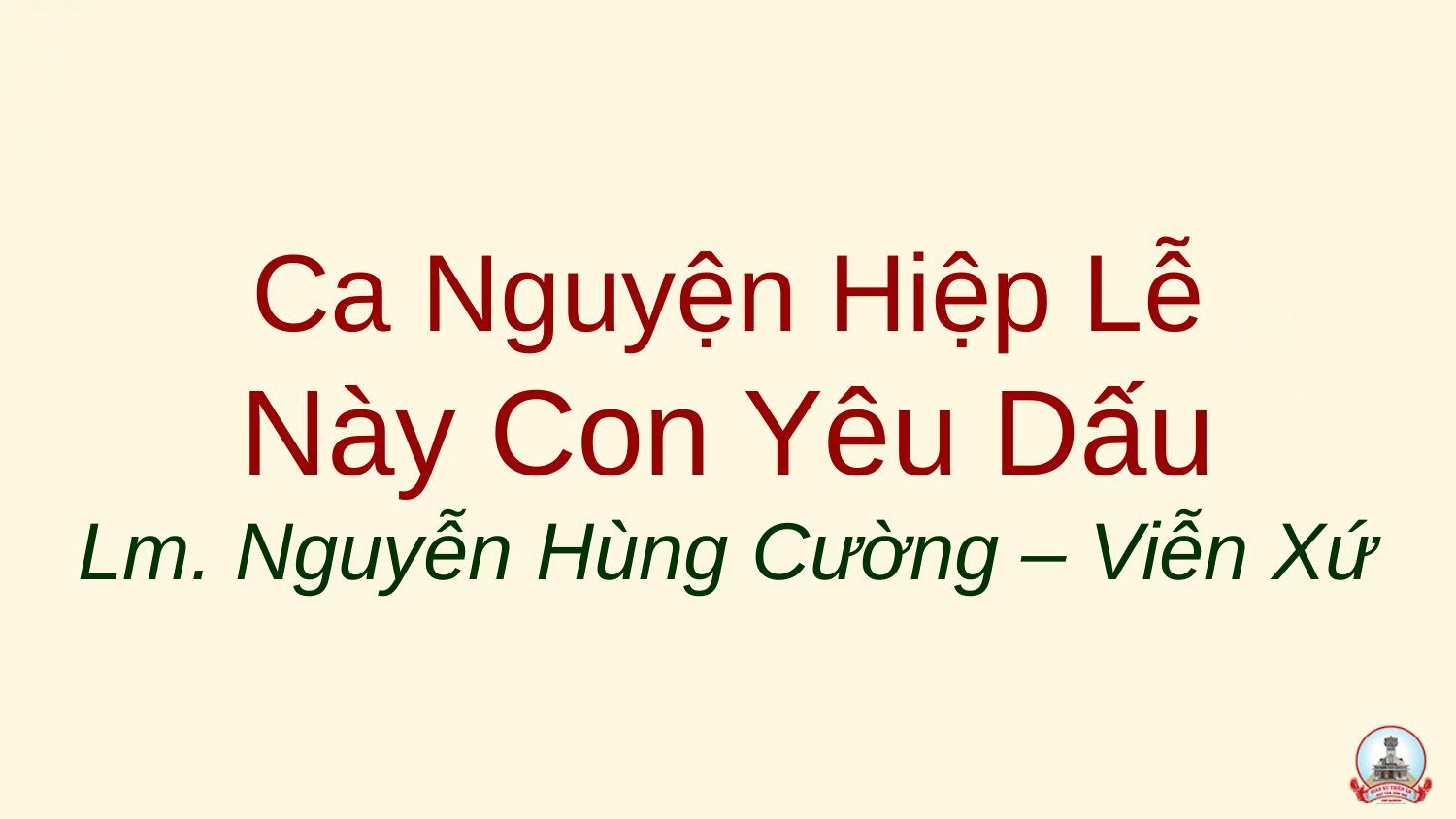

# Ca Nguyện Hiệp Lễ Này Con Yêu Dấu Lm. Nguyễn Hùng Cường – Viễn Xứ